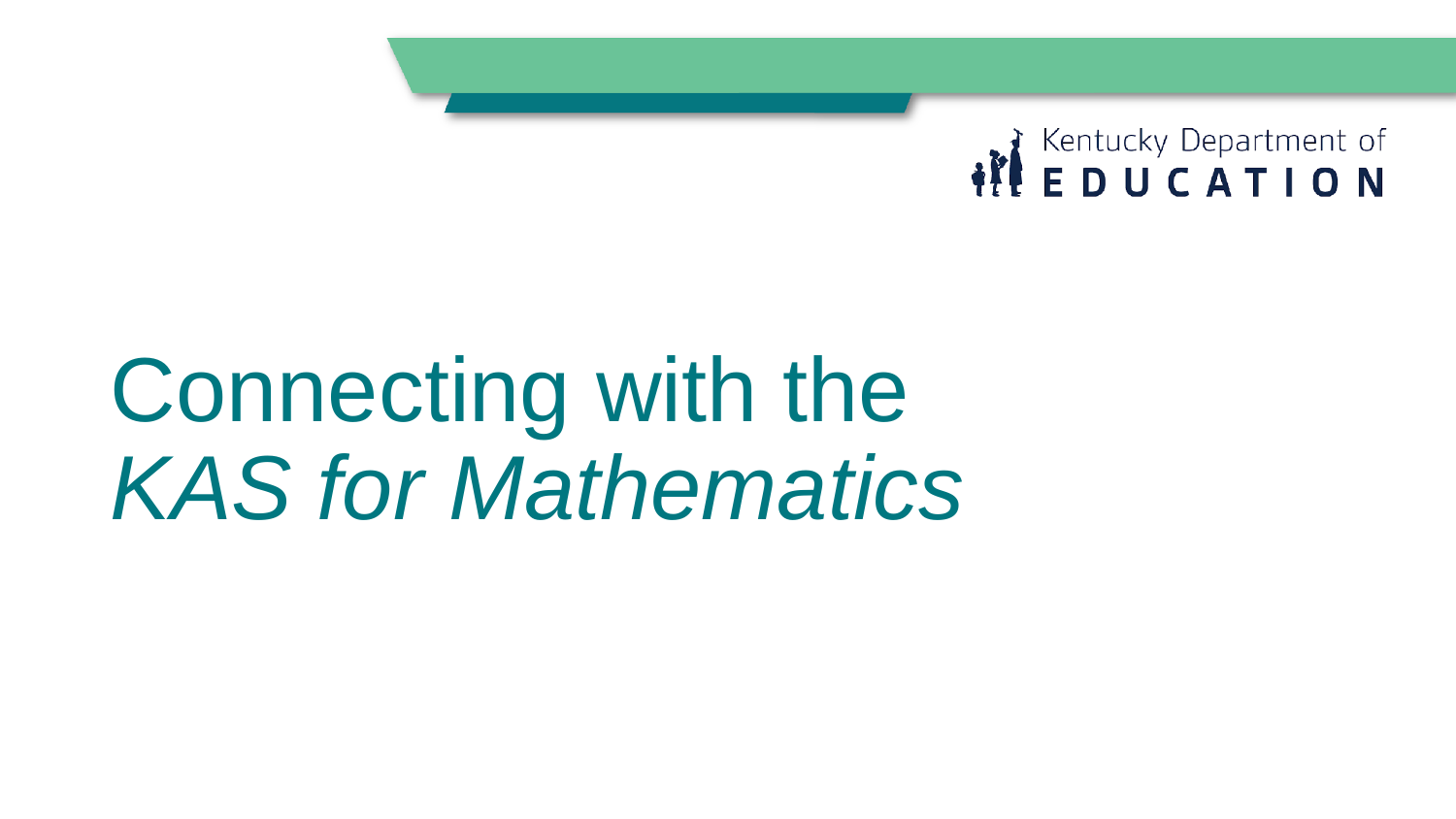

# Connecting with the
KAS for Mathematics